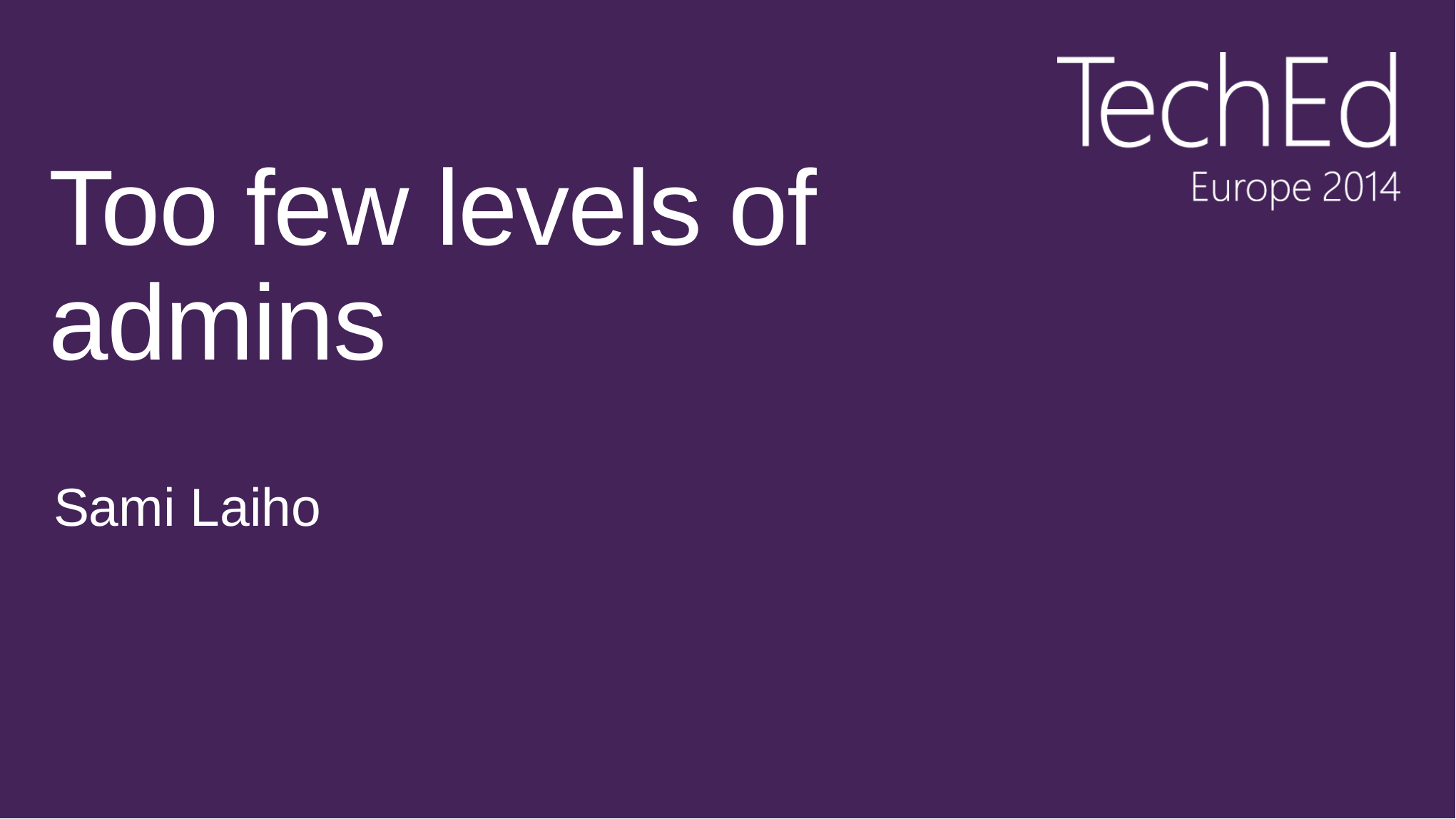

# Too few levels of admins
Sami Laiho